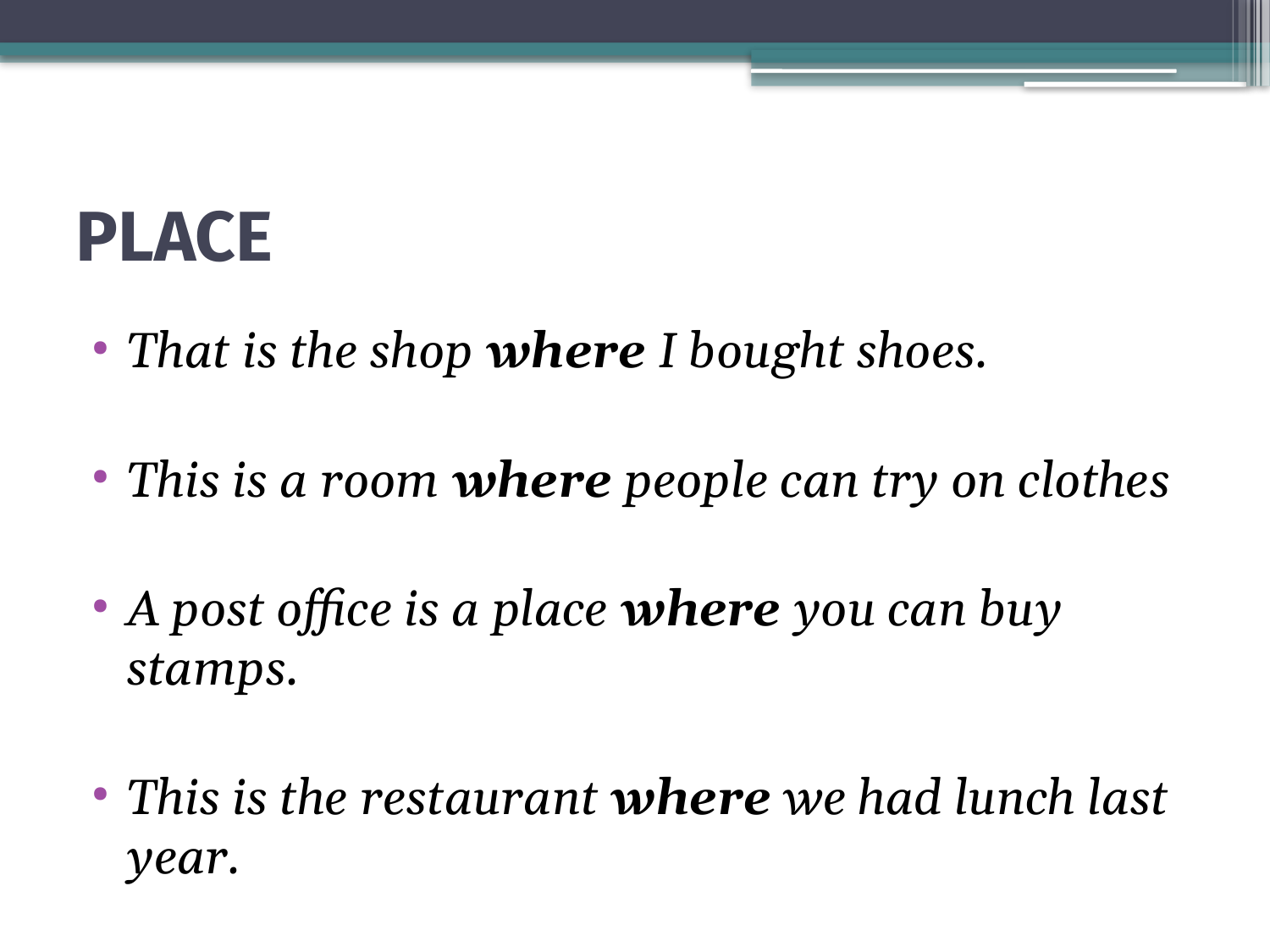

# PLACE
That is the shop where I bought shoes.

This is a room where people can try on clothes

A post office is a place where you can buy stamps.

This is the restaurant where we had lunch last year.